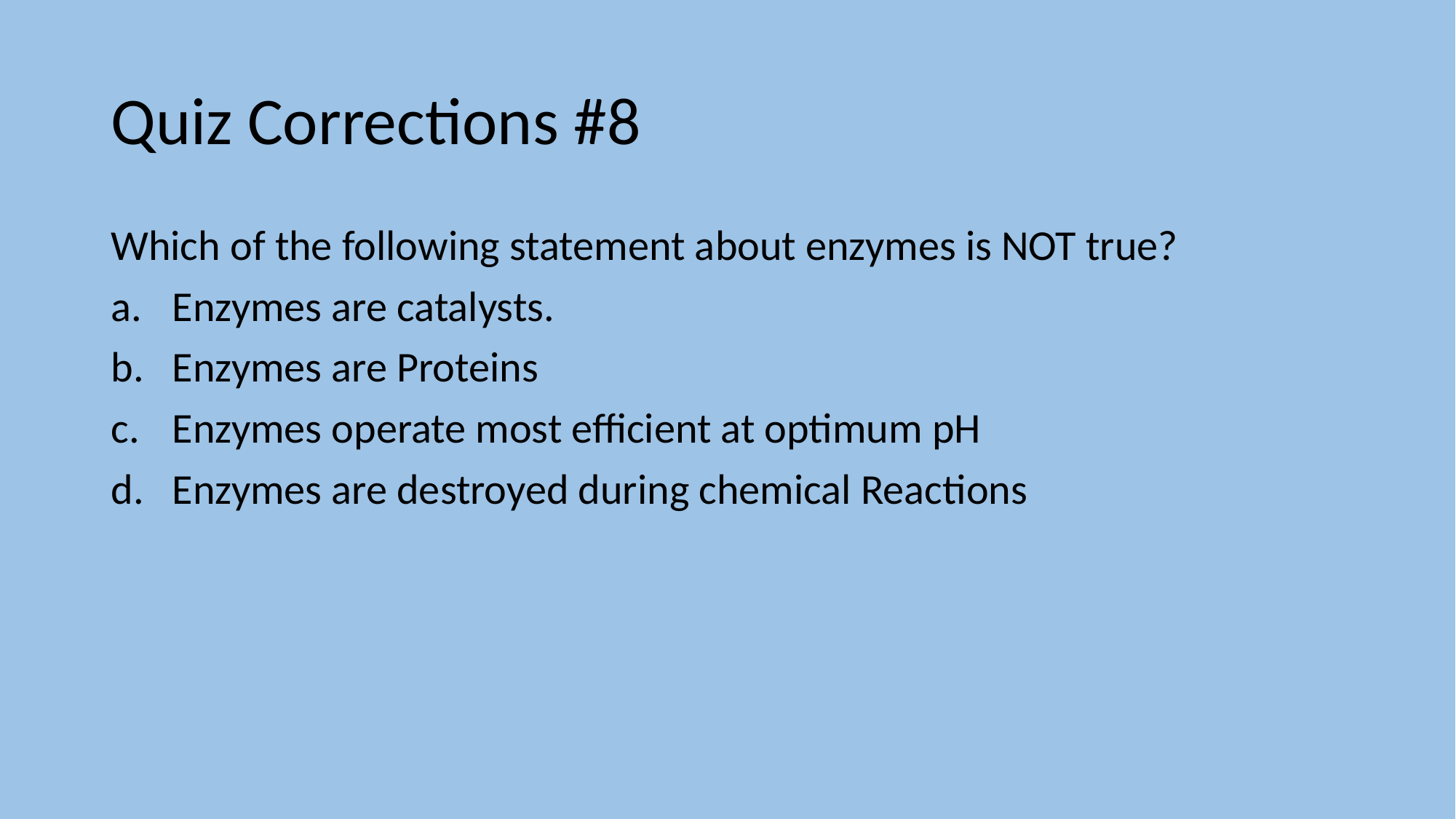

# Quiz Corrections #8
Which of the following statement about enzymes is NOT true?
Enzymes are catalysts.
Enzymes are Proteins
Enzymes operate most efficient at optimum pH
Enzymes are destroyed during chemical Reactions